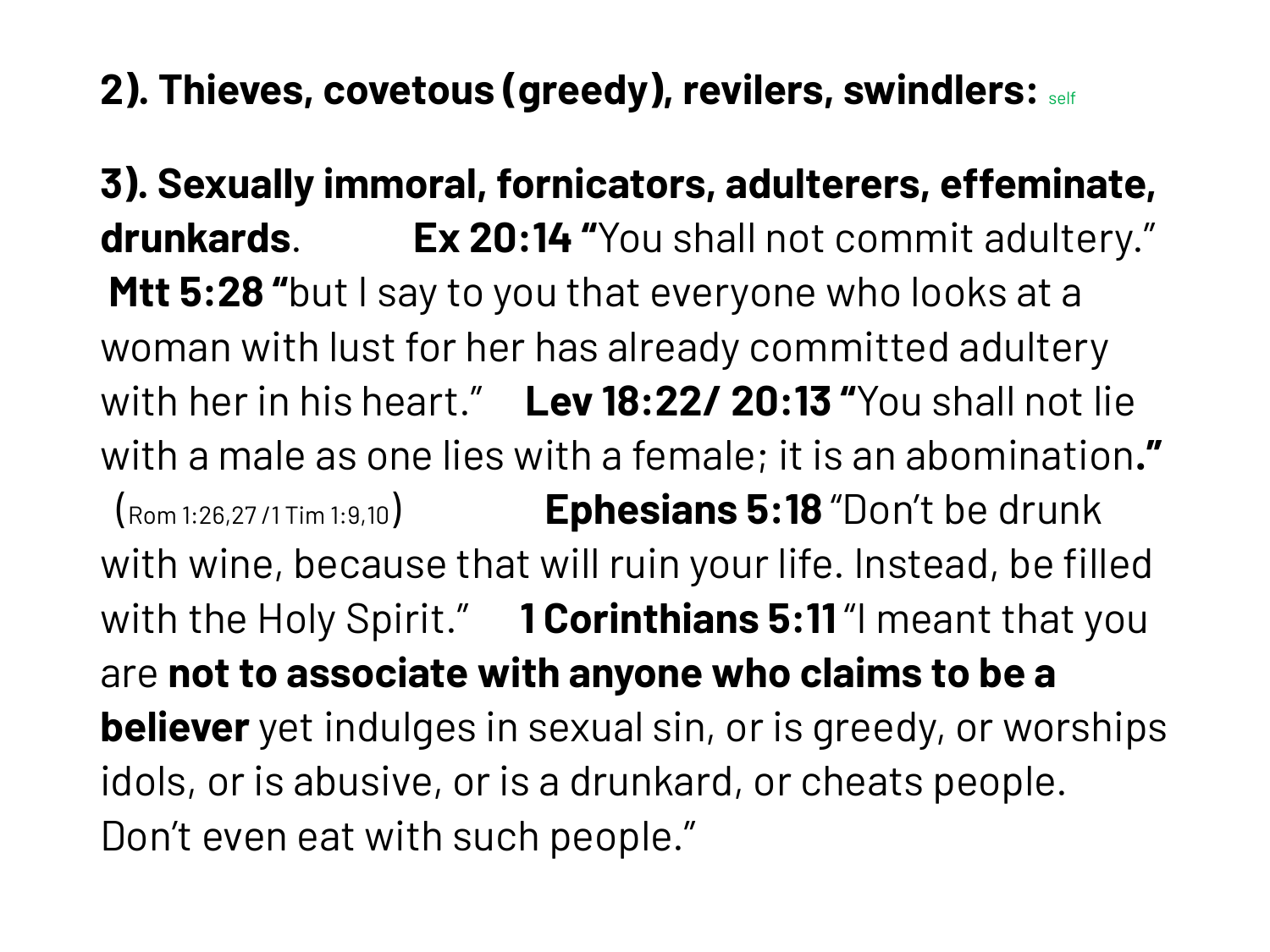

#
2). Thieves, covetous (greedy), revilers, swindlers: self

3). Sexually immoral, fornicators, adulterers, effeminate, drunkards.             Ex 20:14 “You shall not commit adultery.”   Mtt 5:28 “but I say to you that everyone who looks at a woman with lust for her has already committed adultery with her in his heart.”     Lev 18:22/ 20:13 “You shall not lie with a male as one lies with a female; it is an abomination.”   (Rom 1:26,27 /1 Tim 1:9,10)                 Ephesians 5:18 “Don’t be drunk with wine, because that will ruin your life. Instead, be filled with the Holy Spirit.”      1 Corinthians 5:11 “I meant that you are not to associate with anyone who claims to be a believer yet indulges in sexual sin, or is greedy, or worships idols, or is abusive, or is a drunkard, or cheats people. Don’t even eat with such people.”